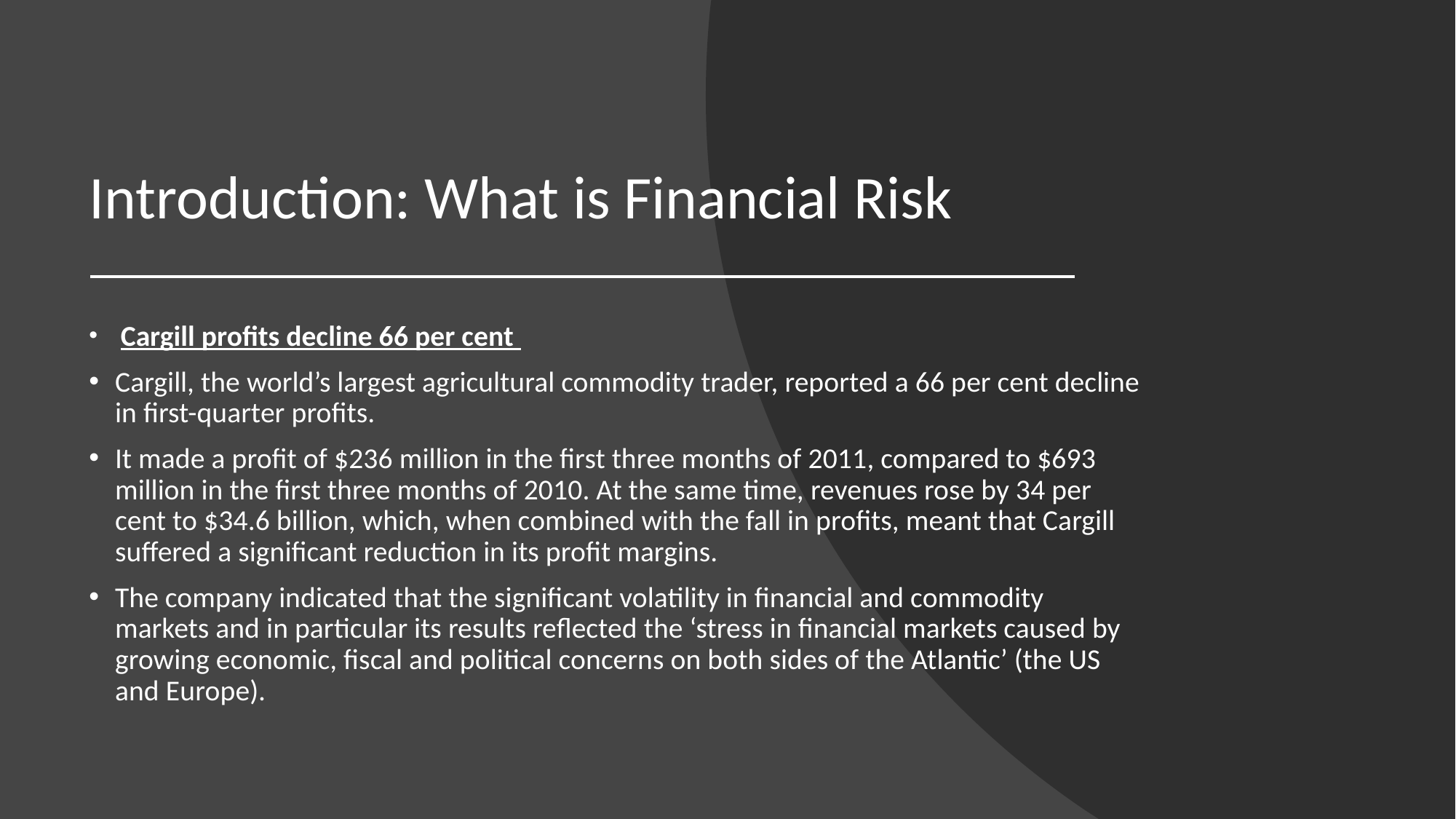

# Introduction: What is Financial Risk
 Cargill profits decline 66 per cent
Cargill, the world’s largest agricultural commodity trader, reported a 66 per cent decline in first-quarter profits.
It made a profit of $236 million in the first three months of 2011, compared to $693 million in the first three months of 2010. At the same time, revenues rose by 34 per cent to $34.6 billion, which, when combined with the fall in profits, meant that Cargill suffered a significant reduction in its profit margins.
The company indicated that the significant volatility in financial and commodity markets and in particular its results reflected the ‘stress in financial markets caused by growing economic, fiscal and political concerns on both sides of the Atlantic’ (the US and Europe).